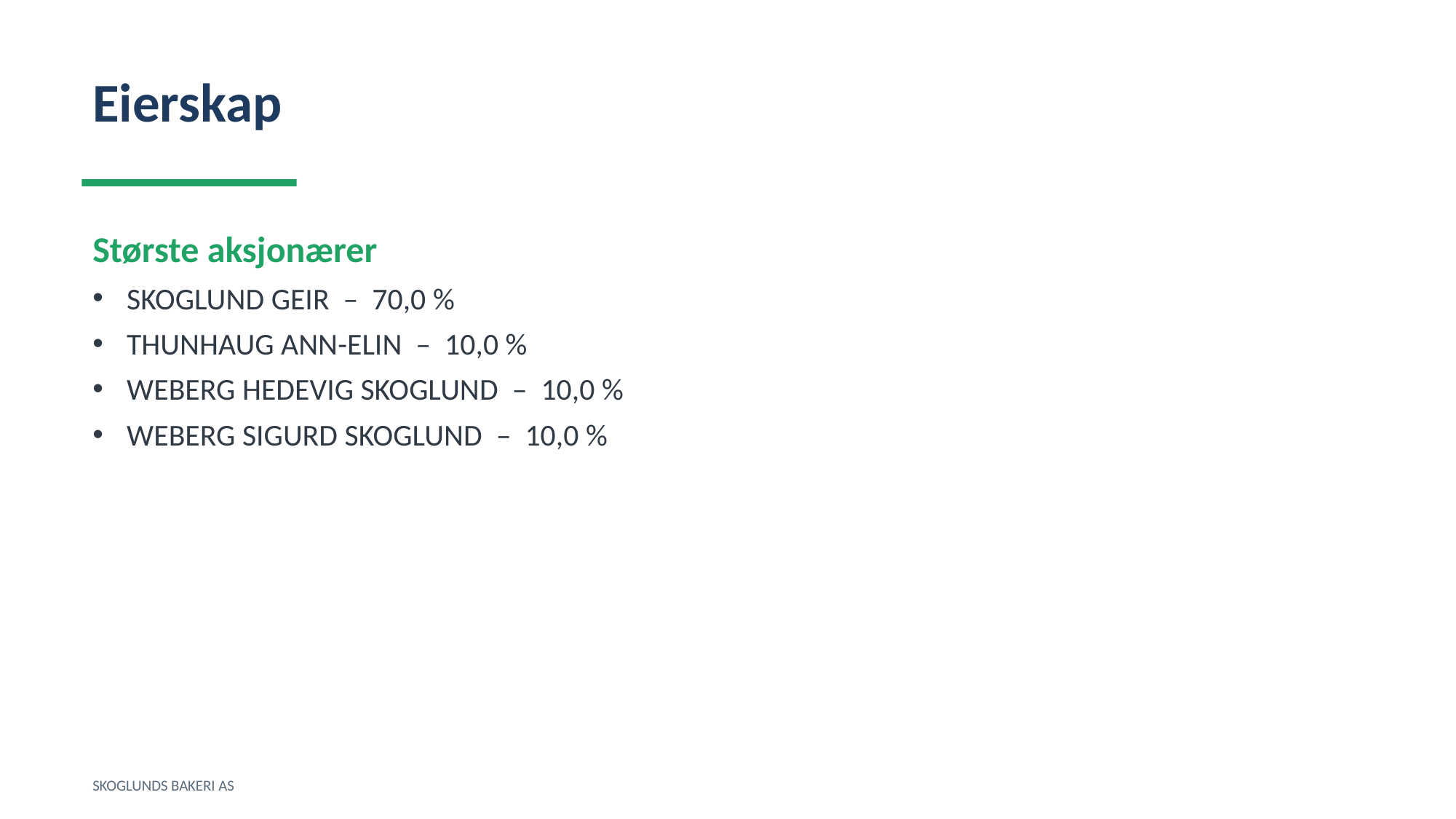

Eierskap

Største aksjonærer
SKOGLUND GEIR  –  70,0 %
THUNHAUG ANN-ELIN  –  10,0 %
WEBERG HEDEVIG SKOGLUND  –  10,0 %
WEBERG SIGURD SKOGLUND  –  10,0 %
SKOGLUNDS BAKERI AS